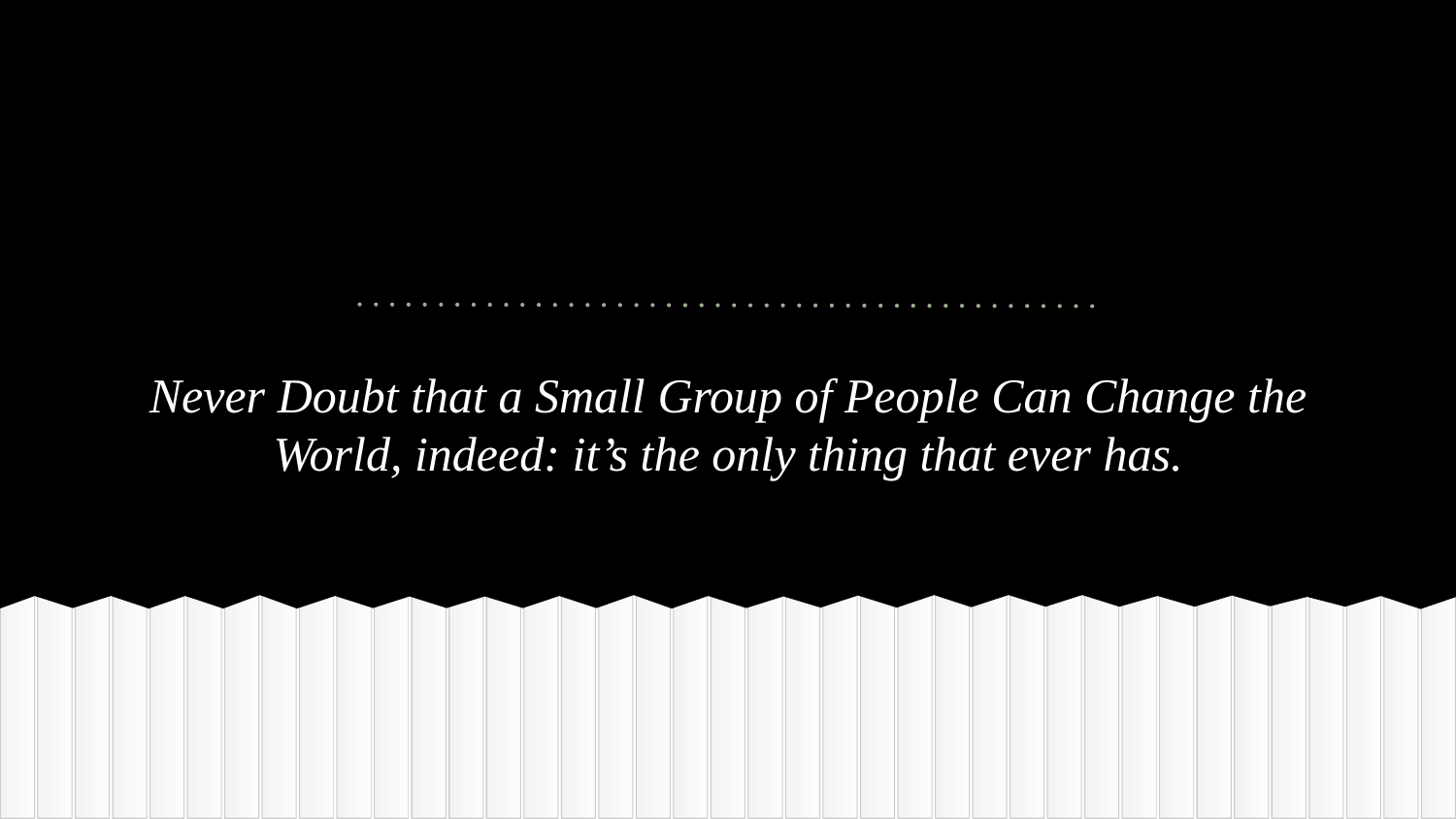

#
Never Doubt that a Small Group of People Can Change the World, indeed: it’s the only thing that ever has.